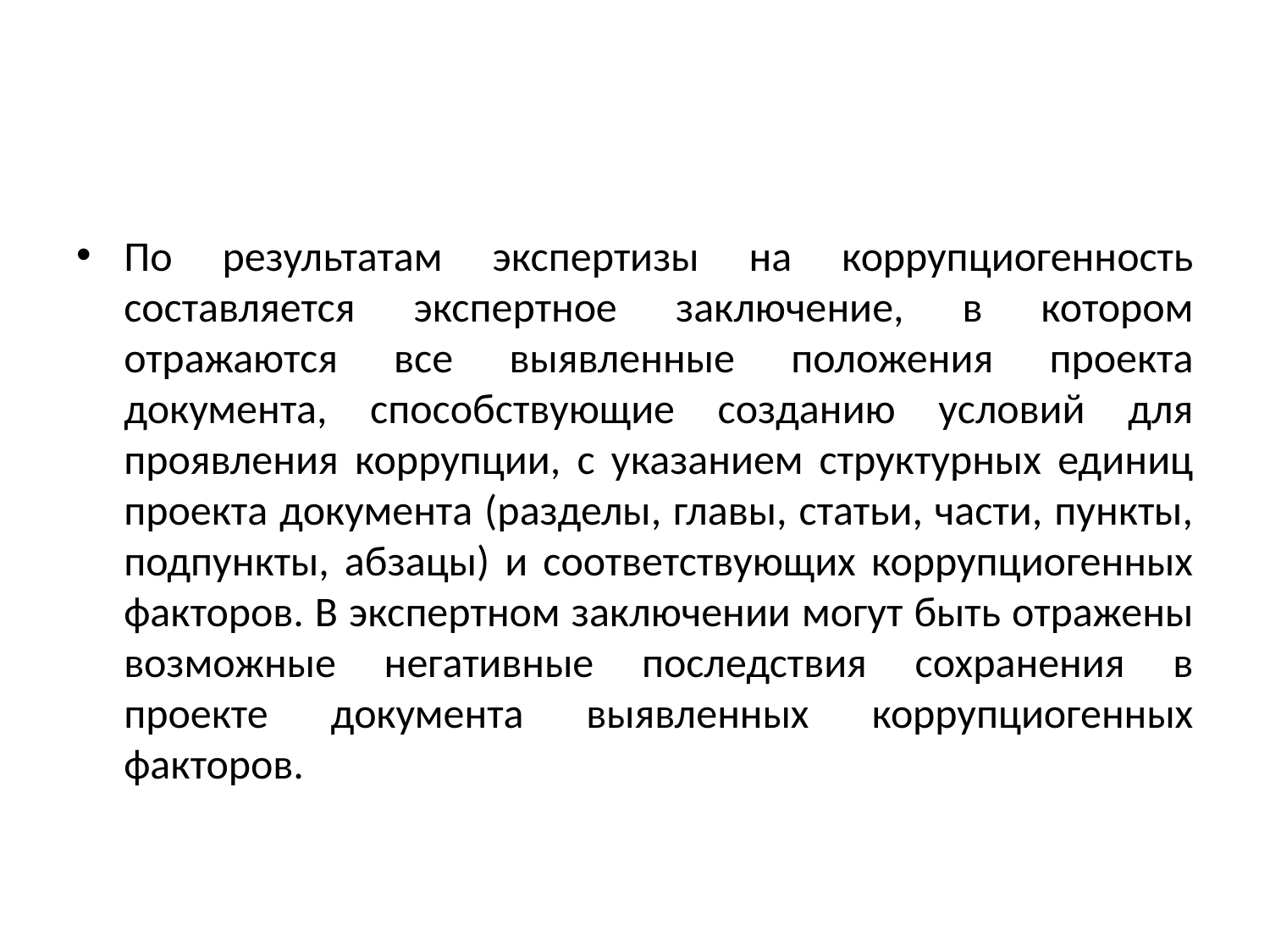

#
По результатам экспертизы на коррупциогенность составляется экспертное заключение, в котором отражаются все выявленные положения проекта документа, способствующие созданию условий для проявления коррупции, с указанием структурных единиц проекта документа (разделы, главы, статьи, части, пункты, подпункты, абзацы) и соответствующих коррупциогенных факторов. В экспертном заключении могут быть отражены возможные негативные последствия сохранения в проекте документа выявленных коррупциогенных факторов.